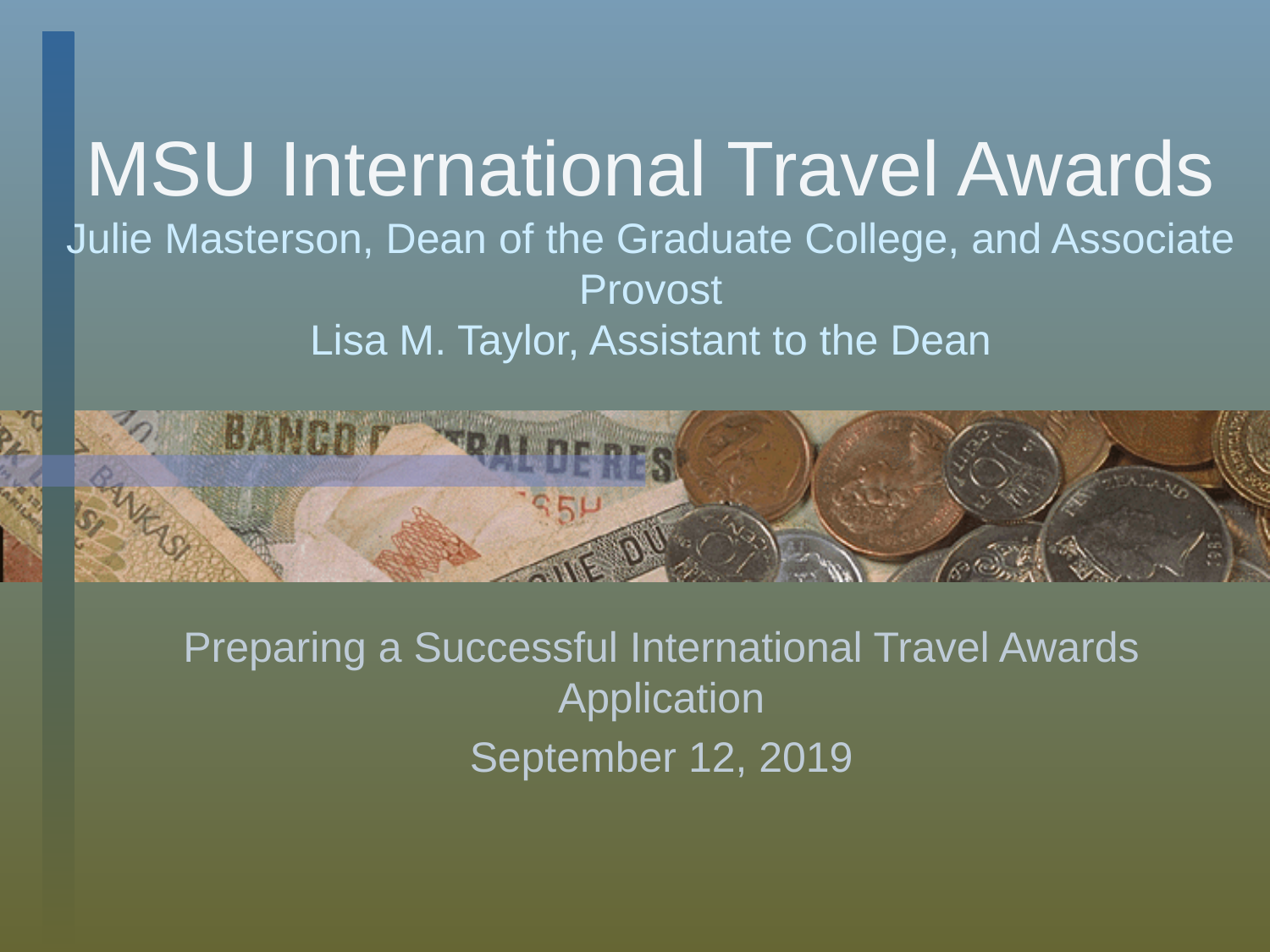

# MSU International Travel Awards Julie Masterson, Dean of the Graduate College, and Associate Provost Lisa M. Taylor, Assistant to the Dean
Preparing a Successful International Travel Awards Application
September 12, 2019